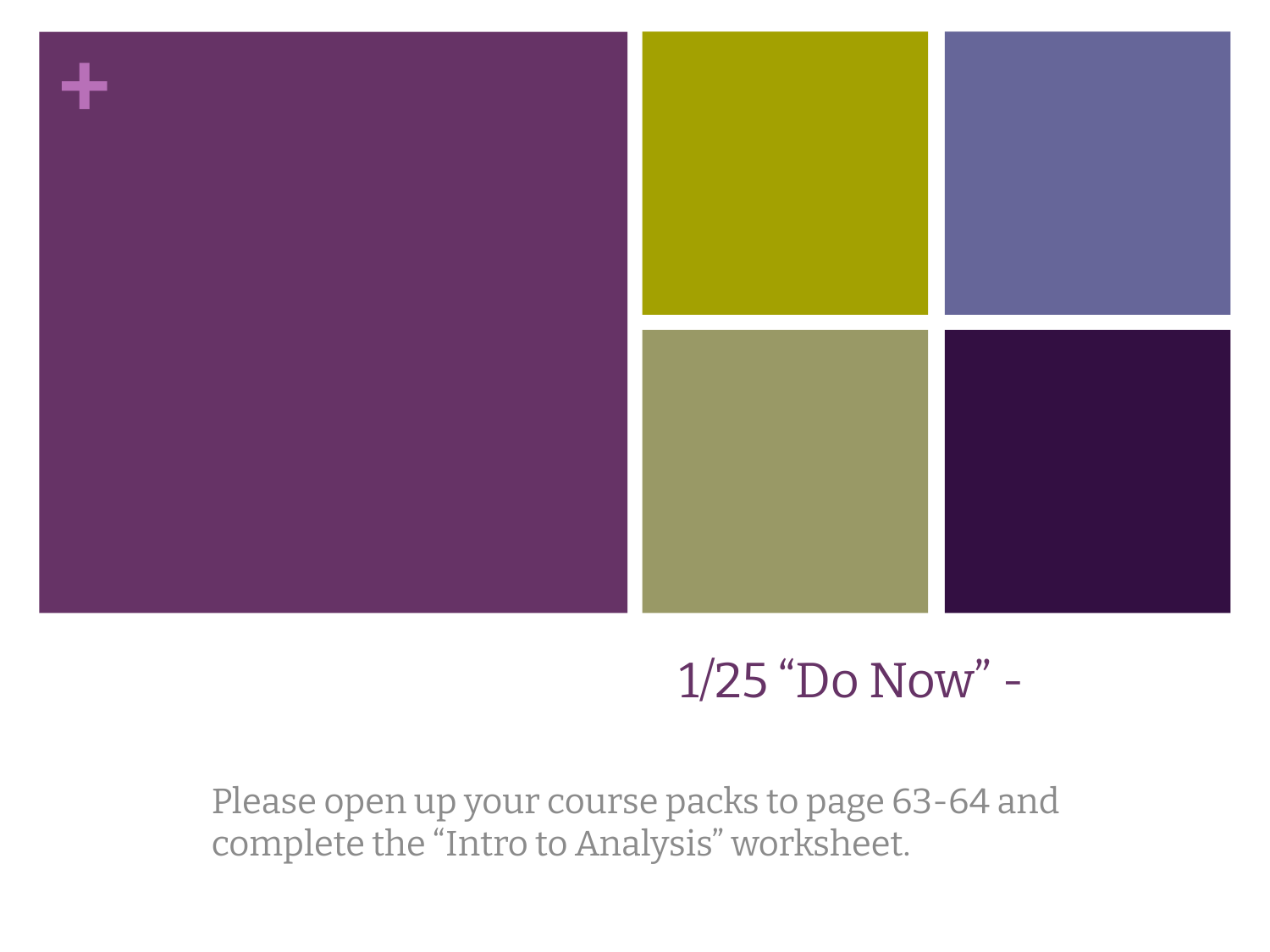

# 1/25 “Do Now” -
Please open up your course packs to page 63-64 and complete the “Intro to Analysis” worksheet.